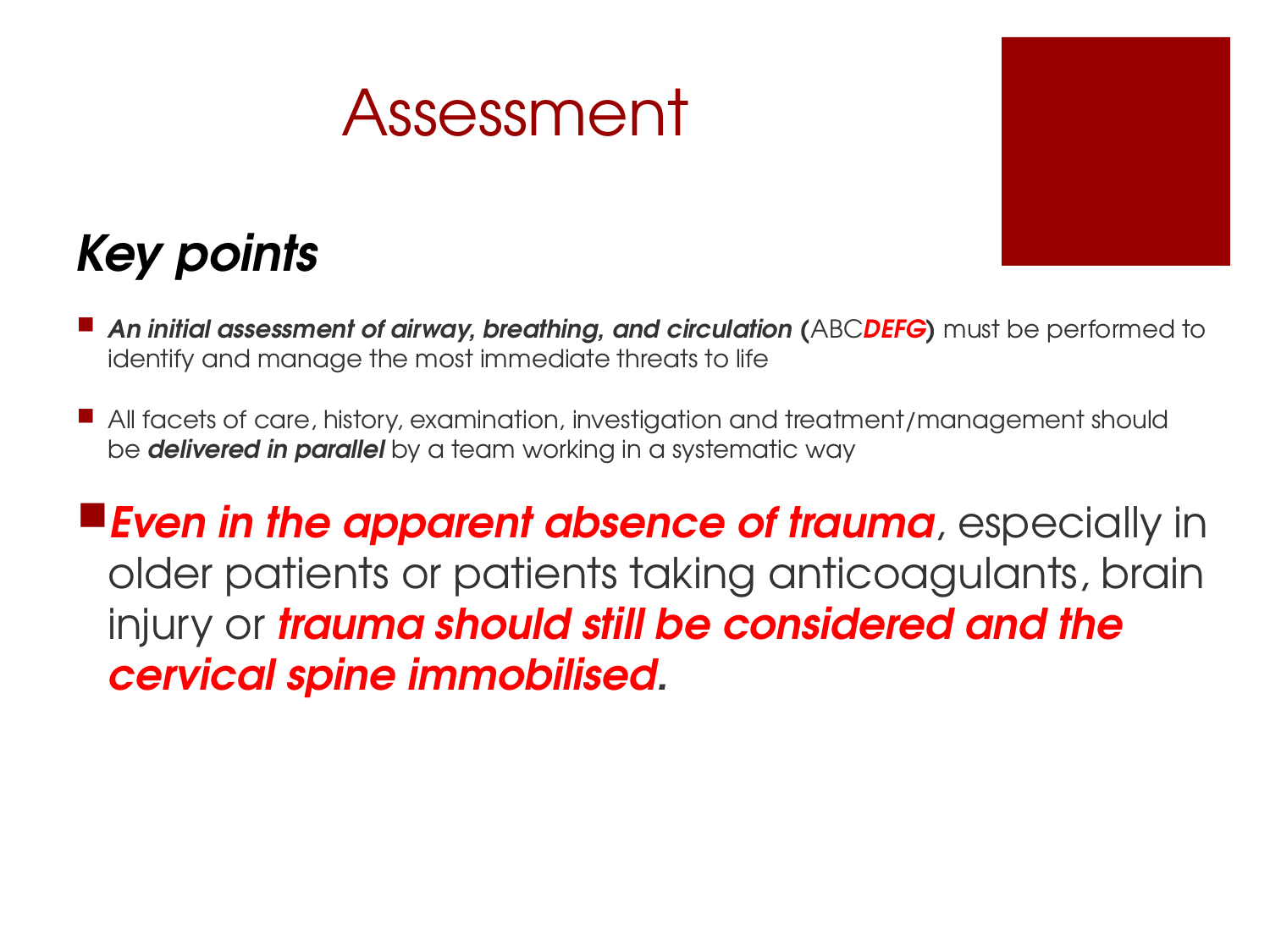

# Assessment
Key points
An initial assessment of airway, breathing, and circulation (ABCDEFG) must be performed to identify and manage the most immediate threats to life
All facets of care, history, examination, investigation and treatment/management should be delivered in parallel by a team working in a systematic way
Even in the apparent absence of trauma, especially in older patients or patients taking anticoagulants, brain injury or trauma should still be considered and the cervical spine immobilised.